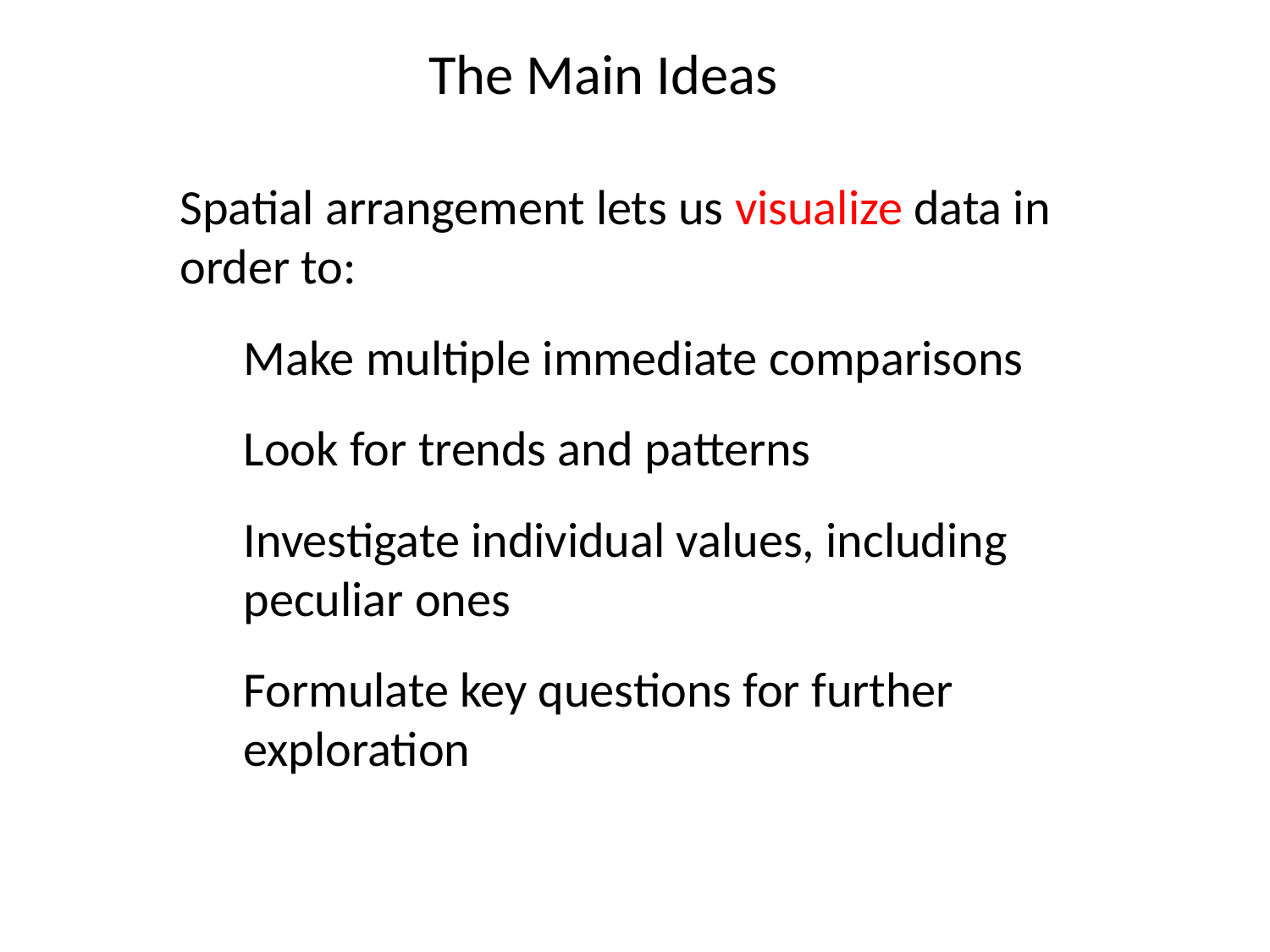

The Main Ideas
Spatial arrangement lets us visualize data in order to:
Make multiple immediate comparisons
Look for trends and patterns
Investigate individual values, including peculiar ones
Formulate key questions for further exploration